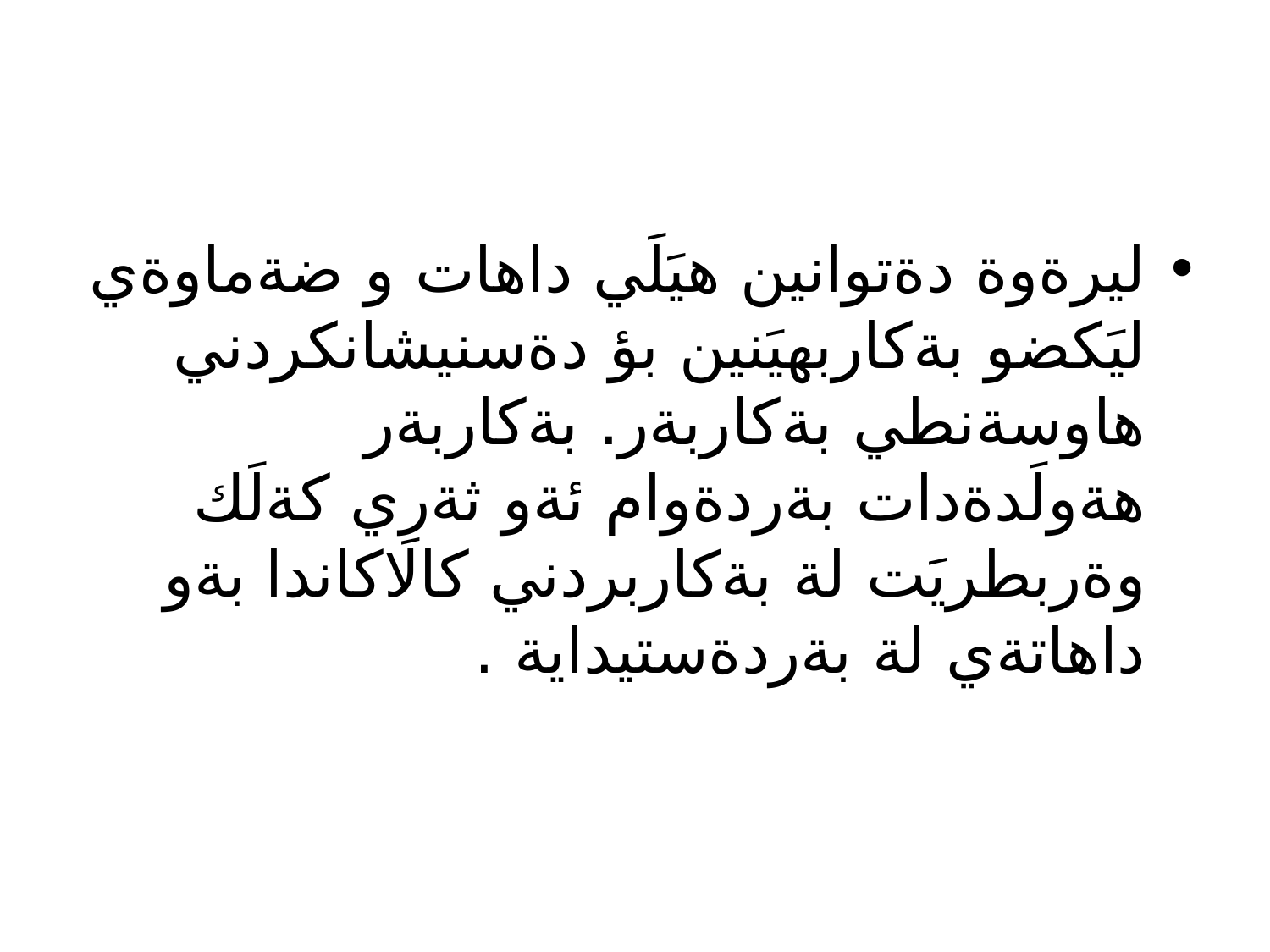

ليرةوة دةتوانين هيَلَي داهات و ضةماوةي ليَكضو بةكاربهيَنين بؤ دةسنيشانكردني هاوسةنطي بةكاربةر. بةكاربةر هةولَدةدات بةردةوام ئةو ثةري كةلَك وةربطريَت لة بةكاربردني كالَاكاندا بةو داهاتةي لة بةردةستيداية .